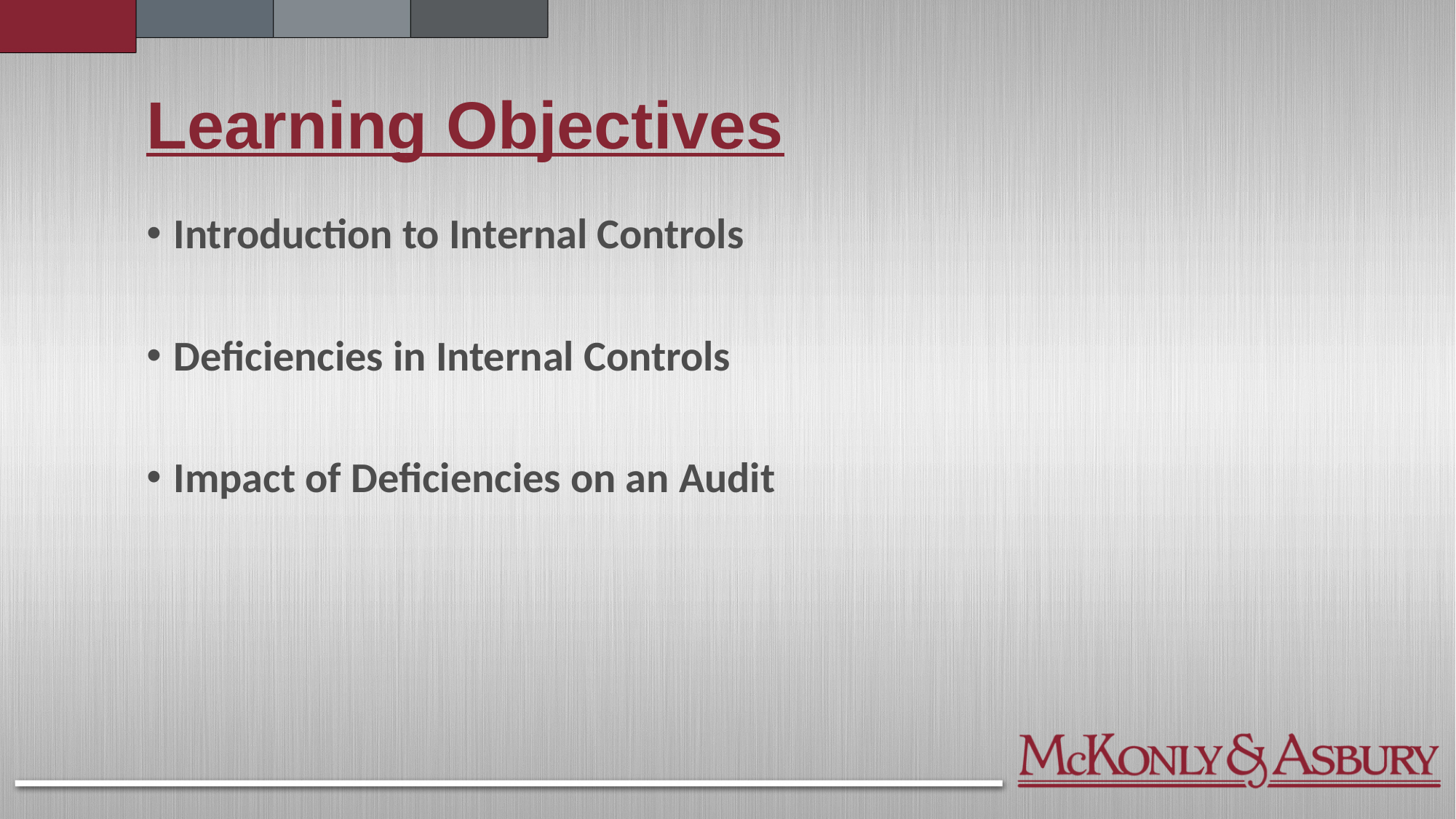

# Learning Objectives
Introduction to Internal Controls

Deficiencies in Internal Controls

Impact of Deficiencies on an Audit